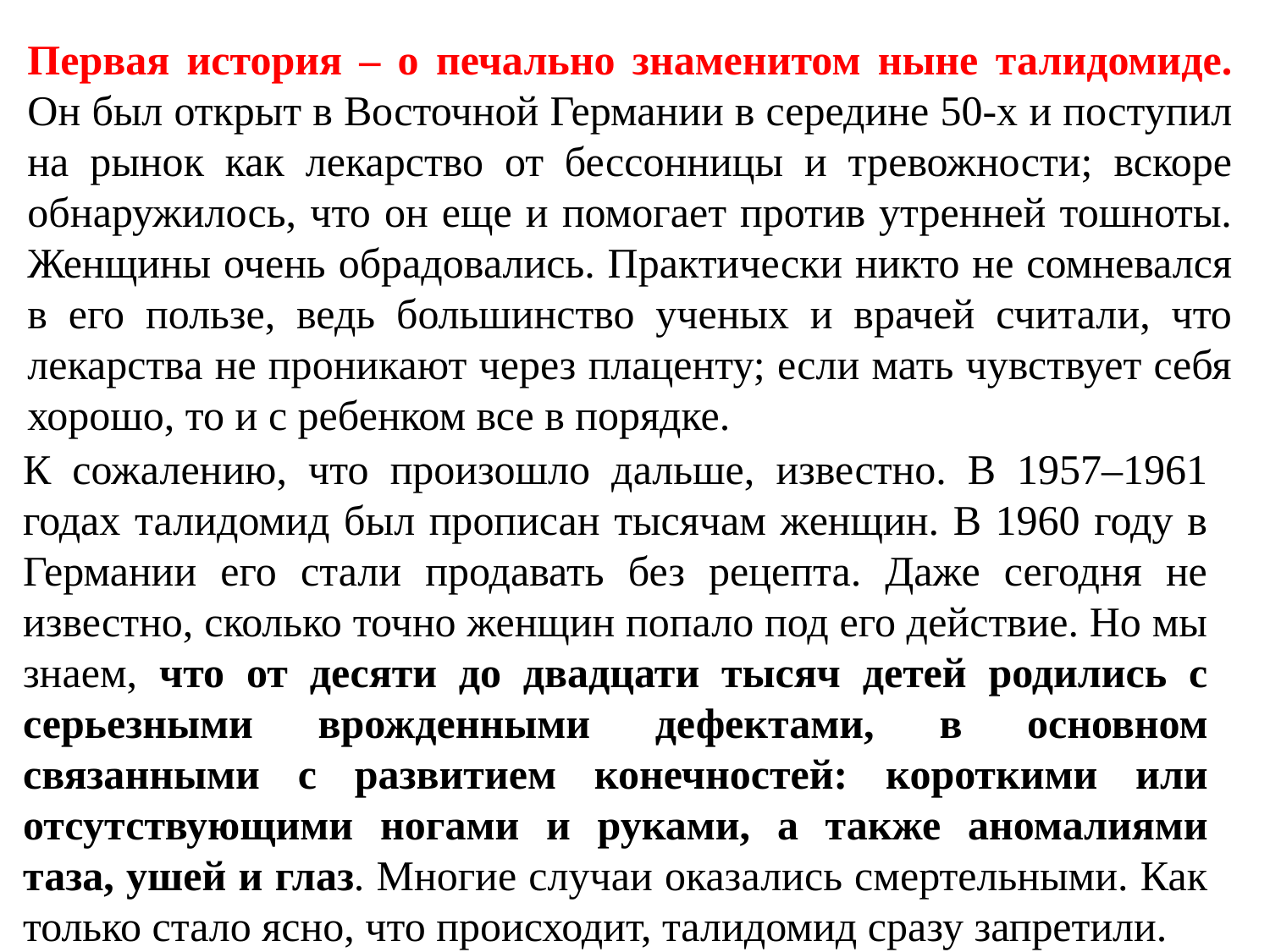

Первая история – о печально знаменитом ныне талидомиде. Он был открыт в Восточной Германии в середине 50‑х и поступил на рынок как лекарство от бессонницы и тревожности; вскоре обнаружилось, что он еще и помогает против утренней тошноты. Женщины очень обрадовались. Практически никто не сомневался в его пользе, ведь большинство ученых и врачей считали, что лекарства не проникают через плаценту; если мать чувствует себя хорошо, то и с ребенком все в порядке.
К сожалению, что произошло дальше, известно. В 1957–1961 годах талидомид был прописан тысячам женщин. В 1960 году в Германии его стали продавать без рецепта. Даже сегодня не известно, сколько точно женщин попало под его действие. Но мы знаем, что от десяти до двадцати тысяч детей родились с серьезными врожденными дефектами, в основном связанными с развитием конечностей: короткими или отсутствующими ногами и руками, а также аномалиями таза, ушей и глаз. Многие случаи оказались смертельными. Как только стало ясно, что происходит, талидомид сразу запретили.